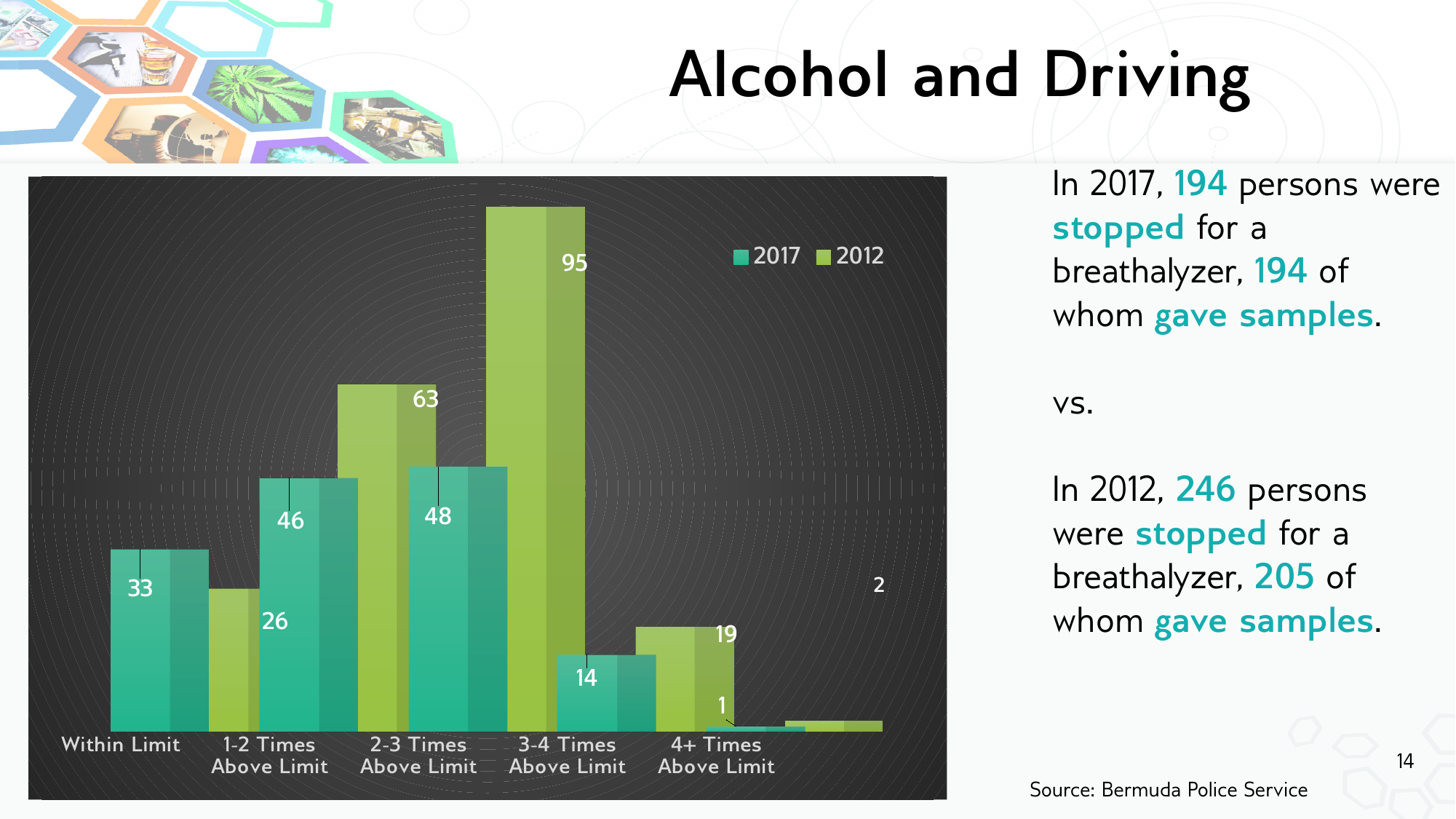

# Alcohol and Driving
In 2017, 194 persons were stopped for a breathalyzer, 194 of whom gave samples.

vs.

In 2012, 246 persons were stopped for a breathalyzer, 205 of whom gave samples.

[unsupported chart]

14
Source: Bermuda Police Service